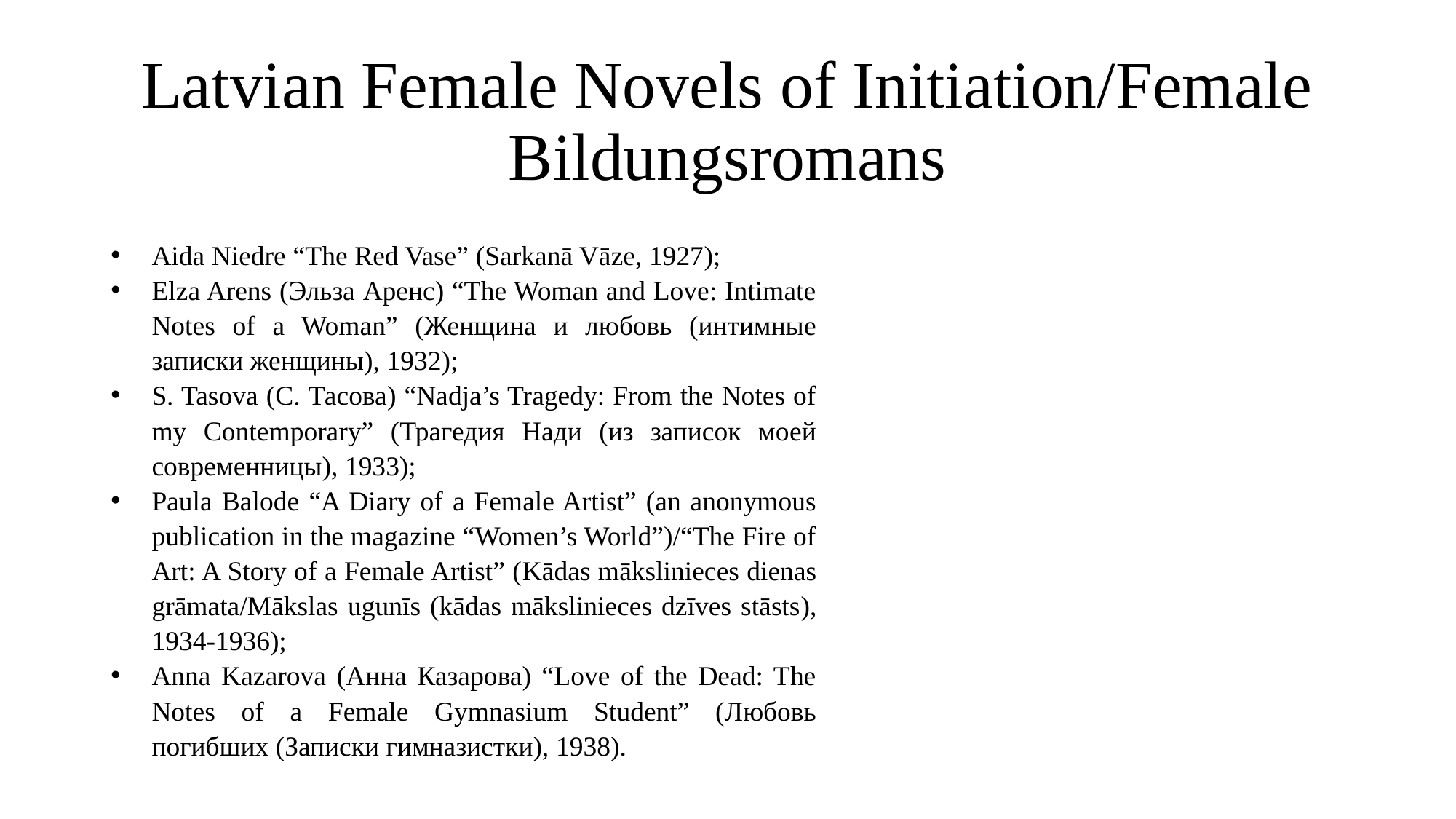

# Latvian Female Novels of Initiation/Female Bildungsromans
Aida Niedre “The Red Vase” (Sarkanā Vāze, 1927);
Elza Arens (Эльза Аренс) “The Woman and Love: Intimate Notes of a Woman” (Женщина и любовь (интимные записки женщины), 1932);
S. Tasova (С. Тасова) “Nadja’s Tragedy: From the Notes of my Contemporary” (Трагедия Нади (из записок моей современницы), 1933);
Paula Balode “A Diary of a Female Artist” (an anonymous publication in the magazine “Women’s World”)/“The Fire of Art: A Story of a Female Artist” (Kādas mākslinieces dienas grāmata/Mākslas ugunīs (kādas mākslinieces dzīves stāsts), 1934-1936);
Anna Kazarova (Анна Казарова) “Love of the Dead: The Notes of a Female Gymnasium Student” (Любовь погибших (Записки гимназистки), 1938).